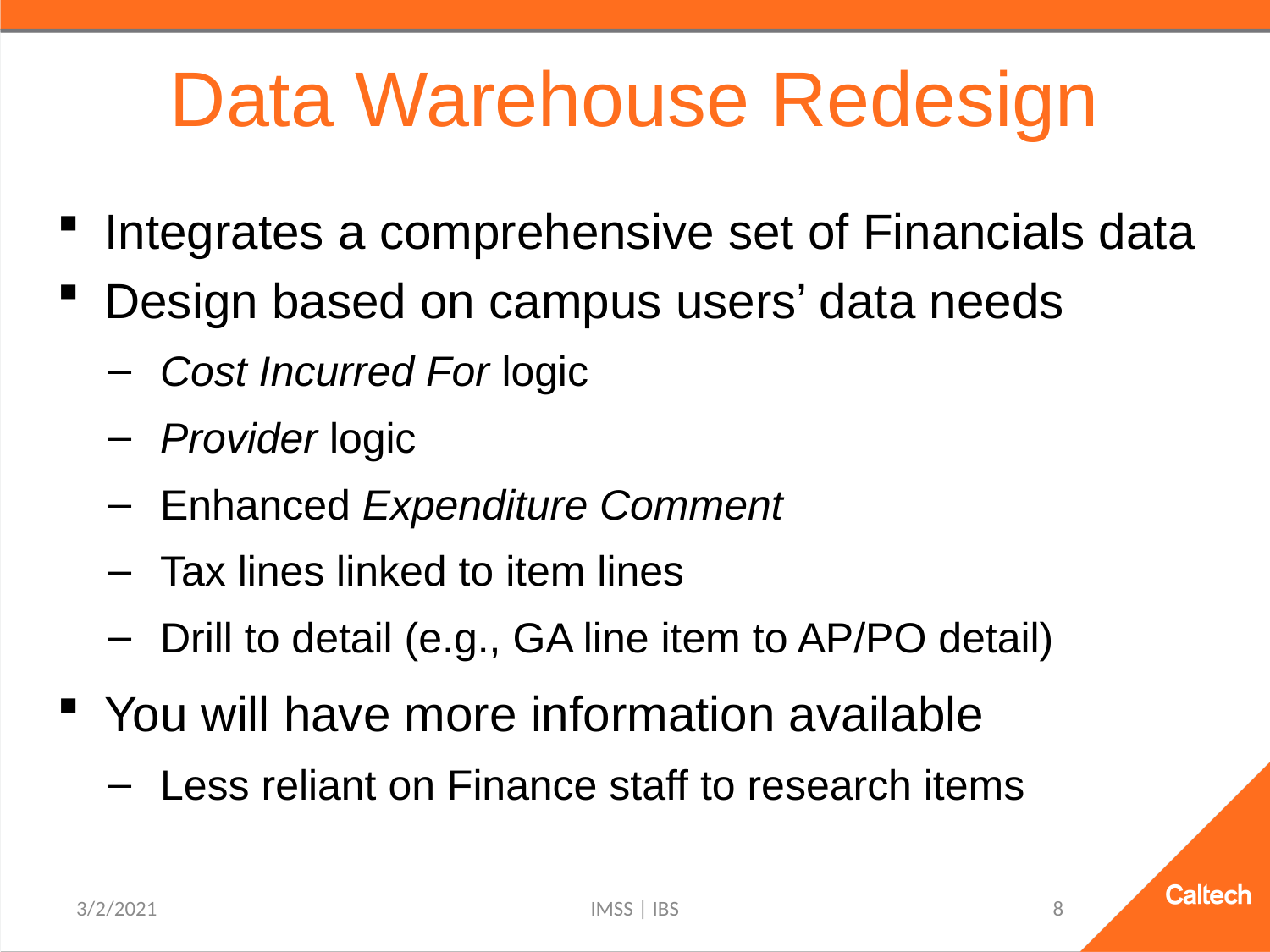

# Data Warehouse Redesign
Integrates a comprehensive set of Financials data
Design based on campus users’ data needs
Cost Incurred For logic
Provider logic
Enhanced Expenditure Comment
Tax lines linked to item lines
Drill to detail (e.g., GA line item to AP/PO detail)
You will have more information available
Less reliant on Finance staff to research items
3/2/2021
IMSS | IBS
8